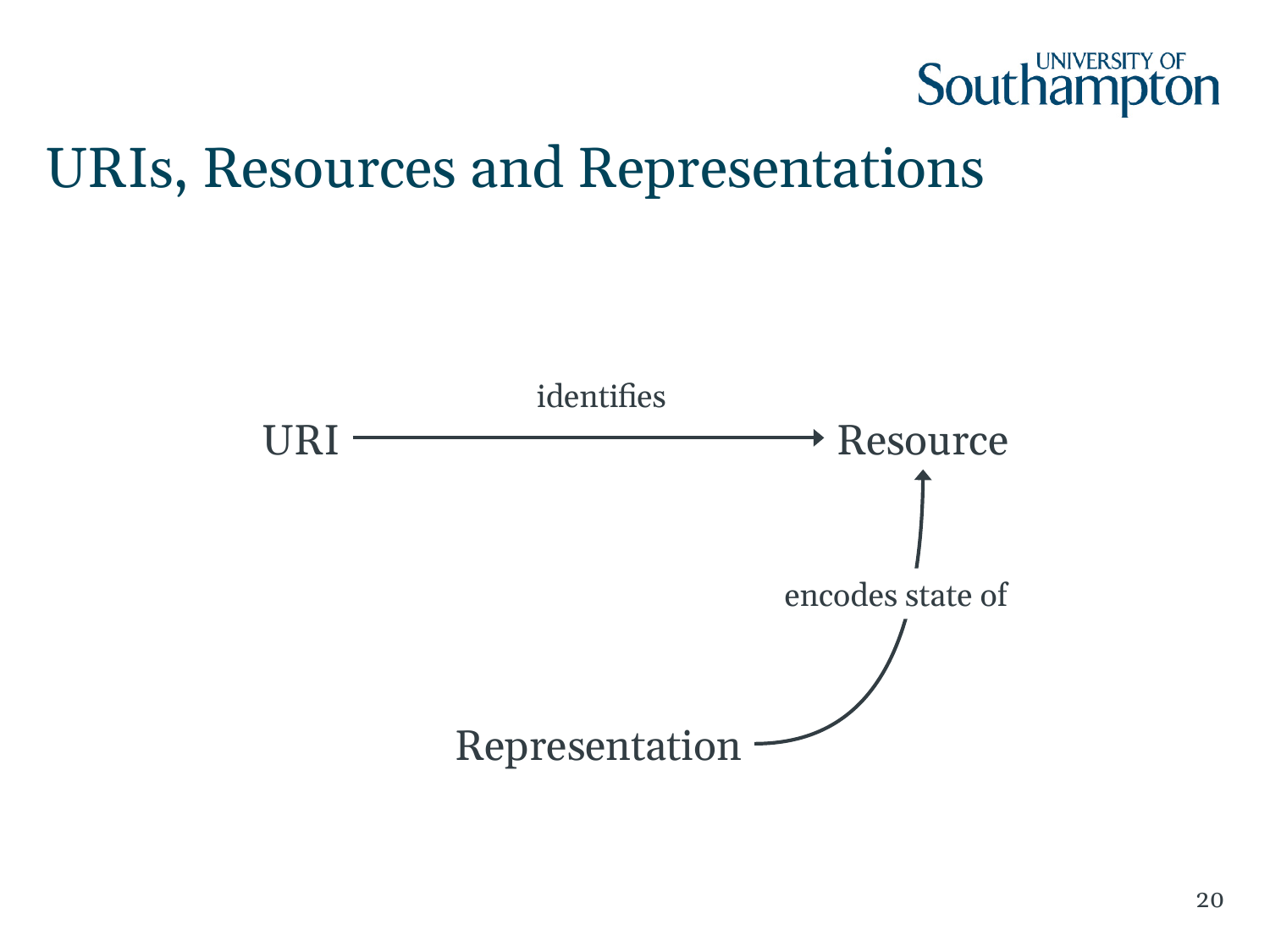

# URIs, Resources and Representations
identifies
URI
Resource
encodes state of
Representation
20